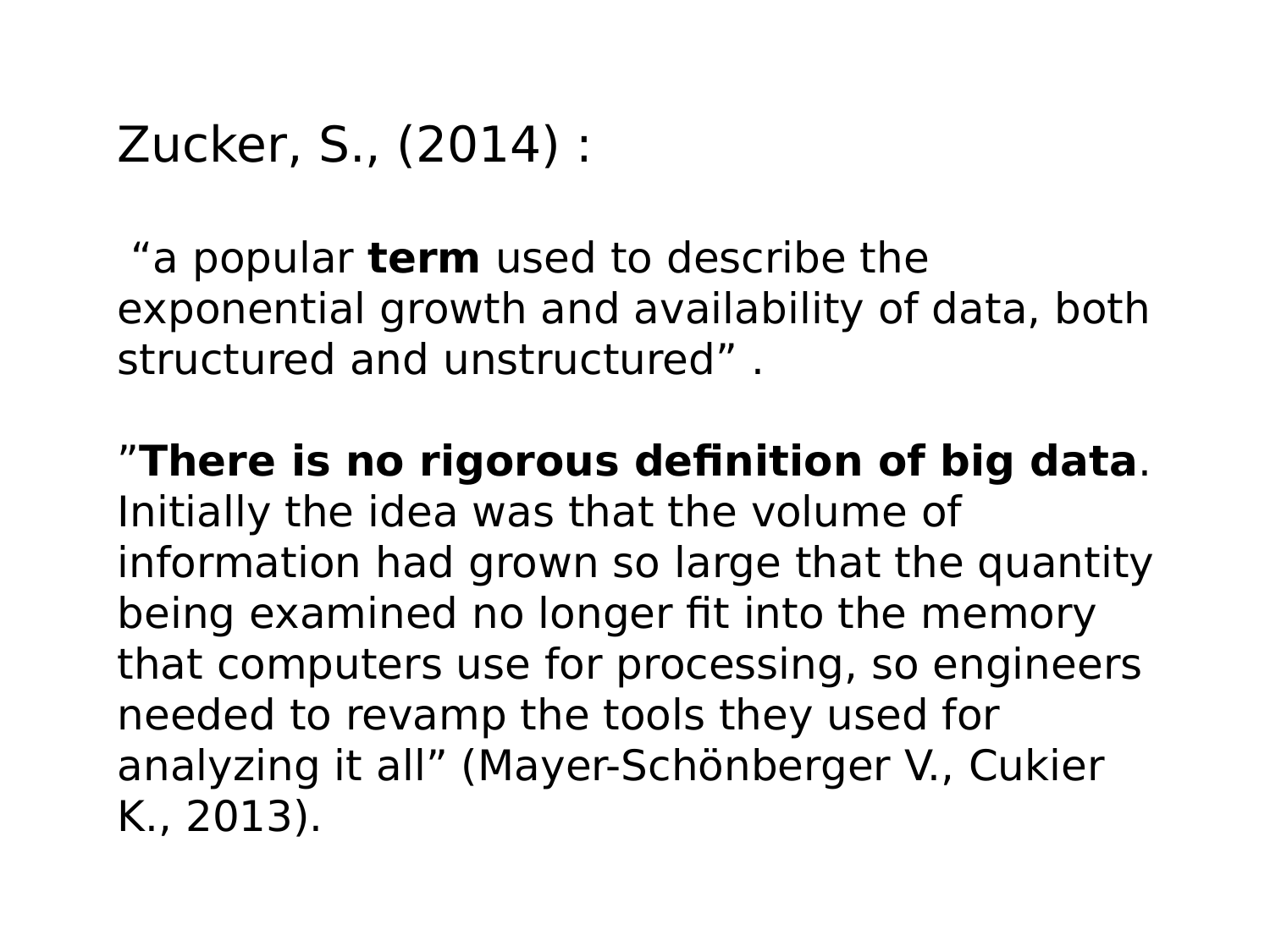

Zucker, S., (2014) :

 “a popular term used to describe the exponential growth and availability of data, both structured and unstructured” .

”There is no rigorous definition of big data. Initially the idea was that the volume of information had grown so large that the quantity being examined no longer fit into the memory that computers use for processing, so engineers needed to revamp the tools they used for analyzing it all” (Mayer-Schönberger V., Cukier K., 2013).